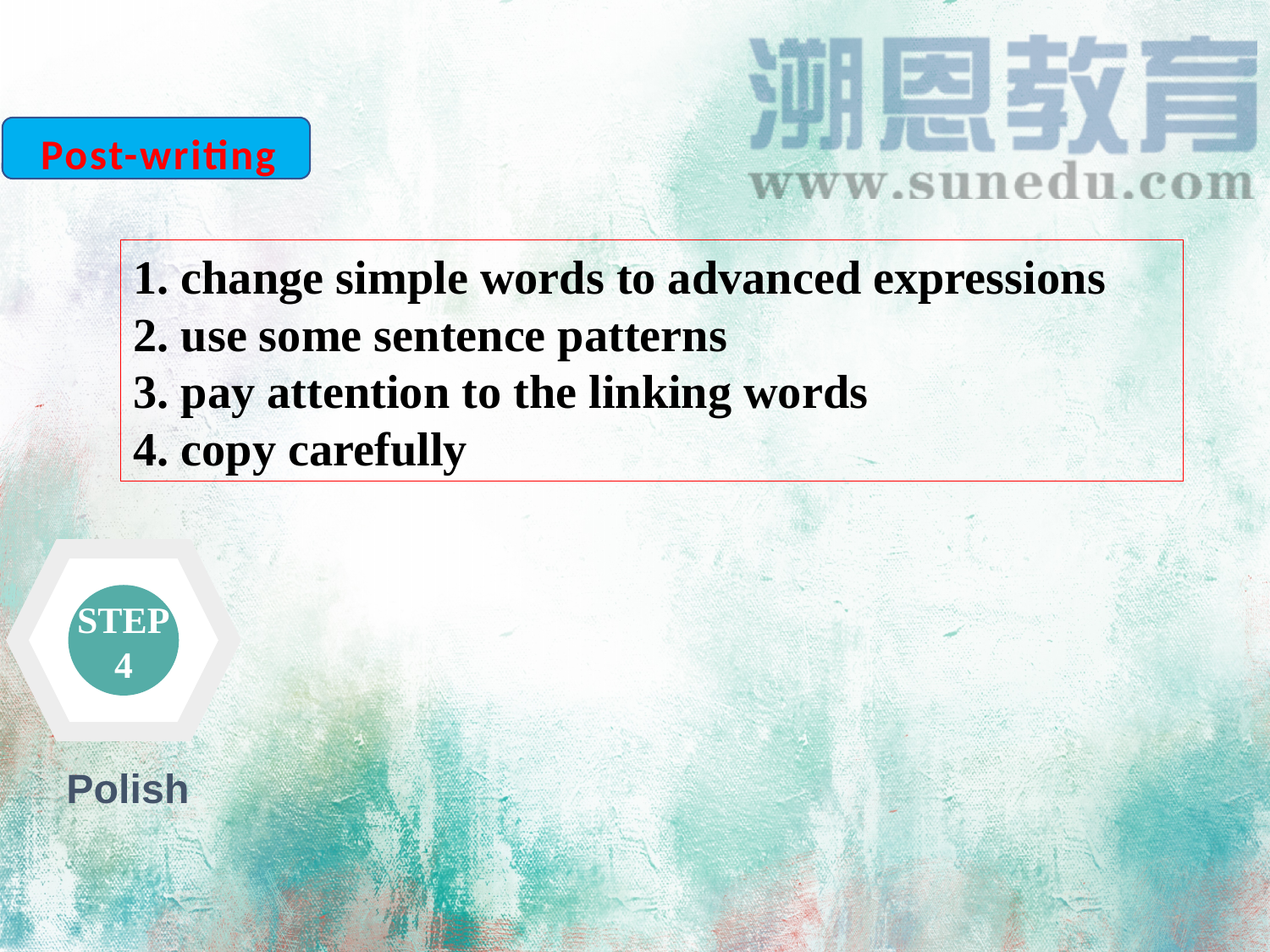

Post-writing

1. change simple words to advanced expressions
2. use some sentence patterns
3. pay attention to the linking words
4. copy carefully

Polish
STEP
4